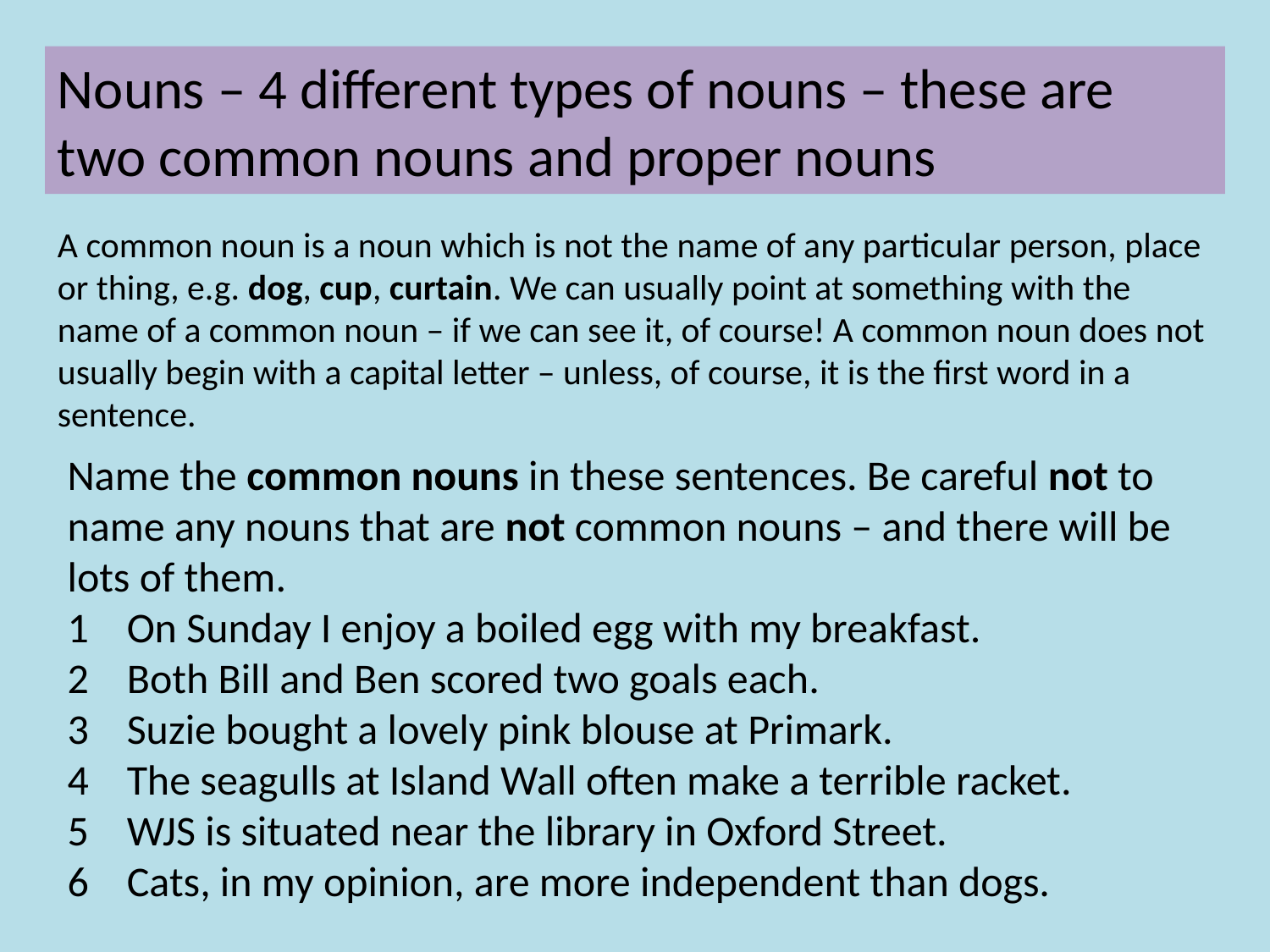

Nouns – 4 different types of nouns – these are two common nouns and proper nouns
A common noun is a noun which is not the name of any particular person, place or thing, e.g. dog, cup, curtain. We can usually point at something with the name of a common noun – if we can see it, of course! A common noun does not usually begin with a capital letter – unless, of course, it is the first word in a sentence.
Name the common nouns in these sentences. Be careful not to name any nouns that are not common nouns – and there will be lots of them.
1    On Sunday I enjoy a boiled egg with my breakfast.
2    Both Bill and Ben scored two goals each.
3    Suzie bought a lovely pink blouse at Primark.
4    The seagulls at Island Wall often make a terrible racket.
5    WJS is situated near the library in Oxford Street.
6    Cats, in my opinion, are more independent than dogs.